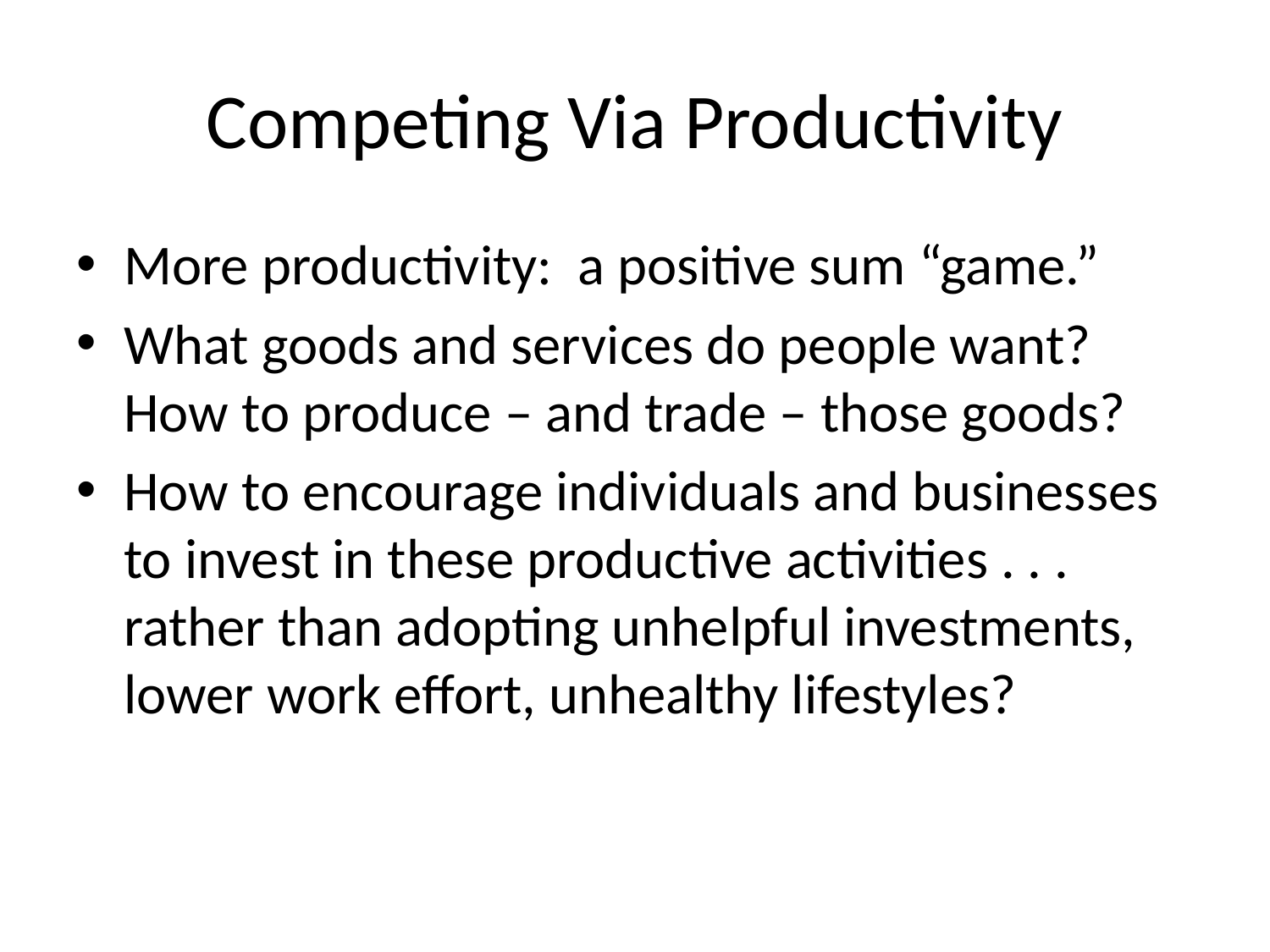

# Competing Via Productivity
More productivity:  a positive sum “game.”
What goods and services do people want?  How to produce – and trade – those goods?
How to encourage individuals and businesses to invest in these productive activities . . . rather than adopting unhelpful investments, lower work effort, unhealthy lifestyles?